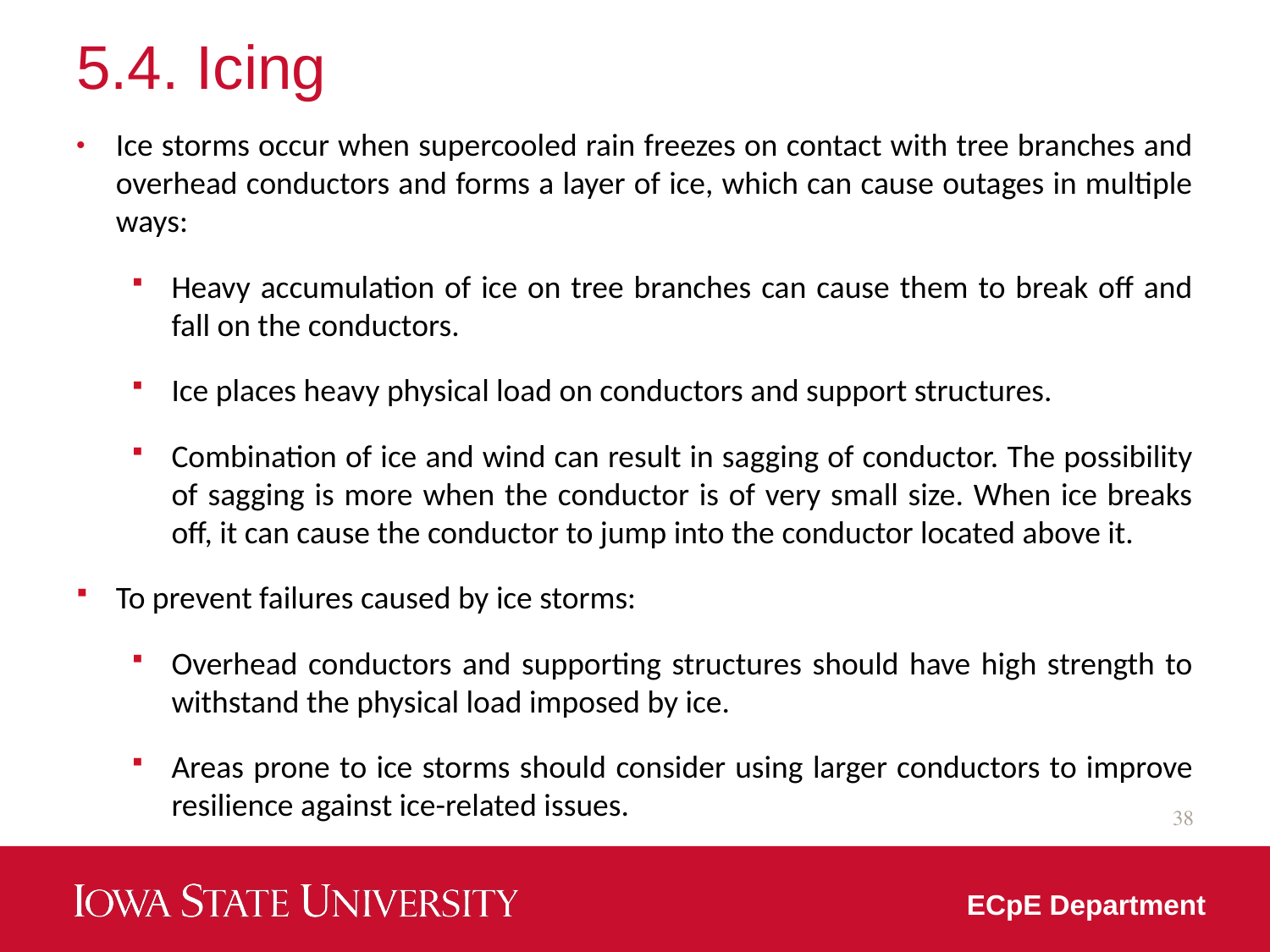

# 5.4. Icing
Ice storms occur when supercooled rain freezes on contact with tree branches and overhead conductors and forms a layer of ice, which can cause outages in multiple ways:
Heavy accumulation of ice on tree branches can cause them to break off and fall on the conductors.
Ice places heavy physical load on conductors and support structures.
Combination of ice and wind can result in sagging of conductor. The possibility of sagging is more when the conductor is of very small size. When ice breaks off, it can cause the conductor to jump into the conductor located above it.
To prevent failures caused by ice storms:
Overhead conductors and supporting structures should have high strength to withstand the physical load imposed by ice.
Areas prone to ice storms should consider using larger conductors to improve resilience against ice-related issues.
38
ECpE Department